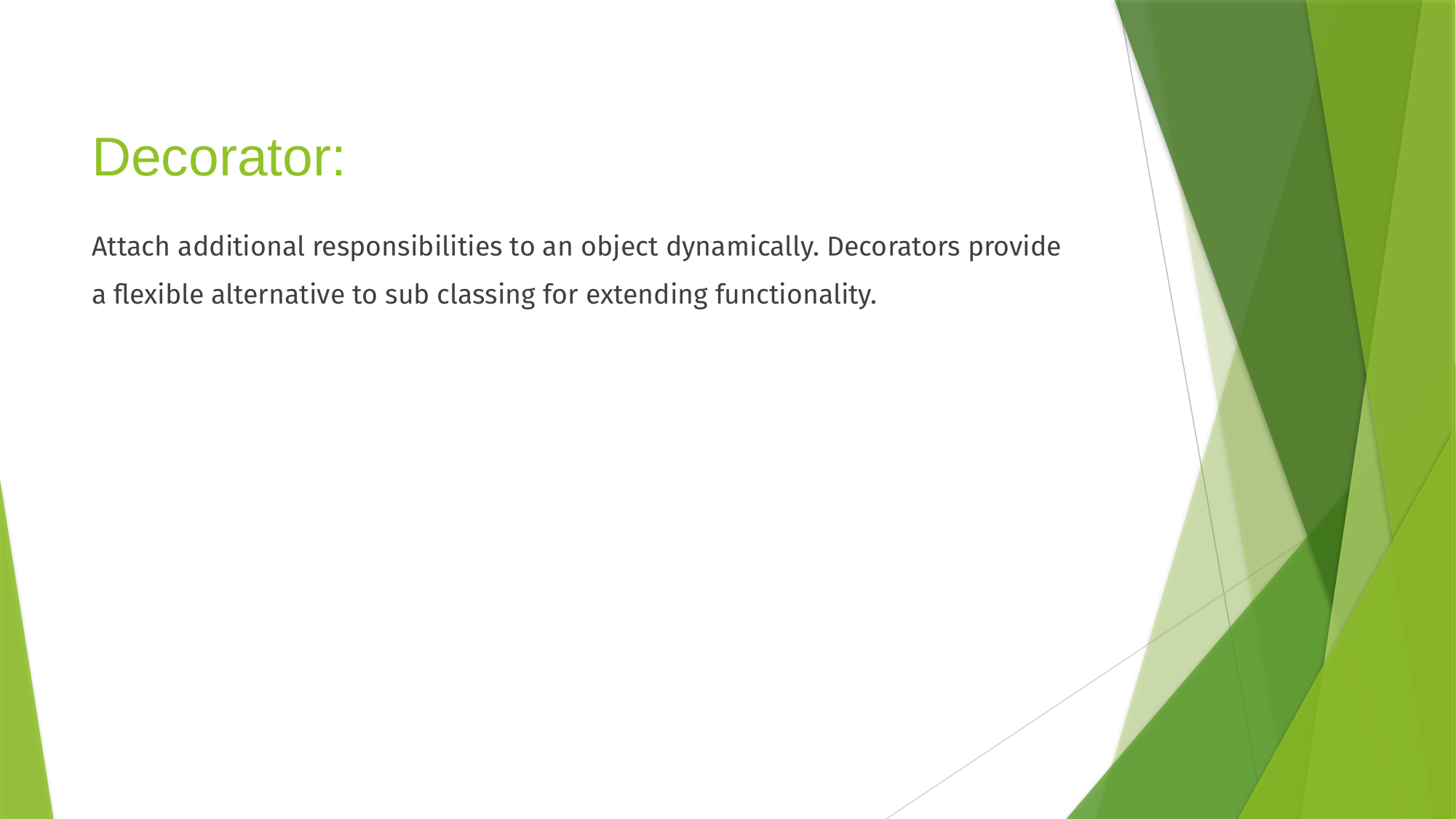

# Decorator:
Attach additional responsibilities to an object dynamically. Decorators provide
a flexible alternative to sub classing for extending functionality.